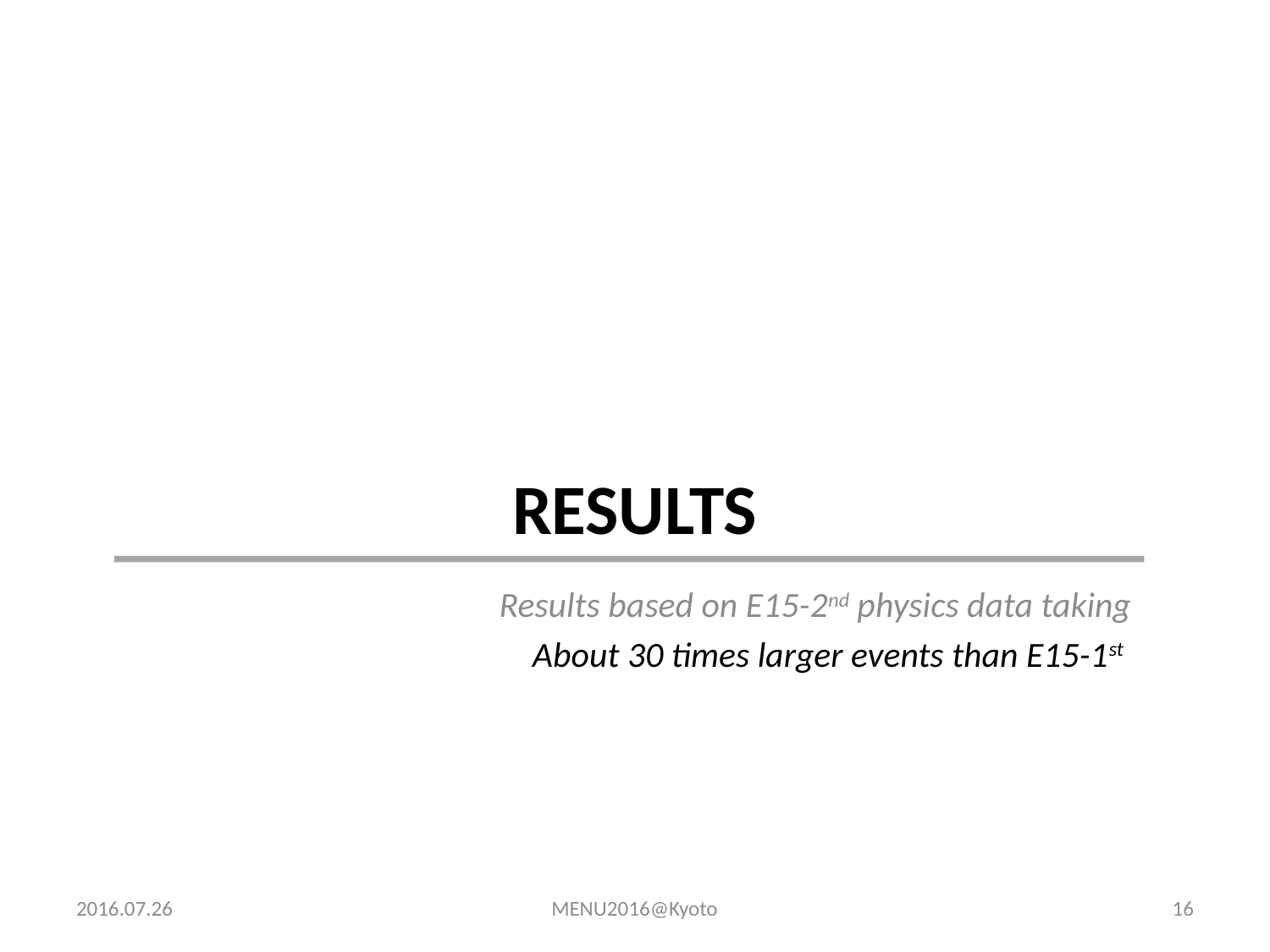

# results
Results based on E15-2nd physics data taking
About 30 times larger events than E15-1st
2016.07.26
MENU2016@Kyoto
16